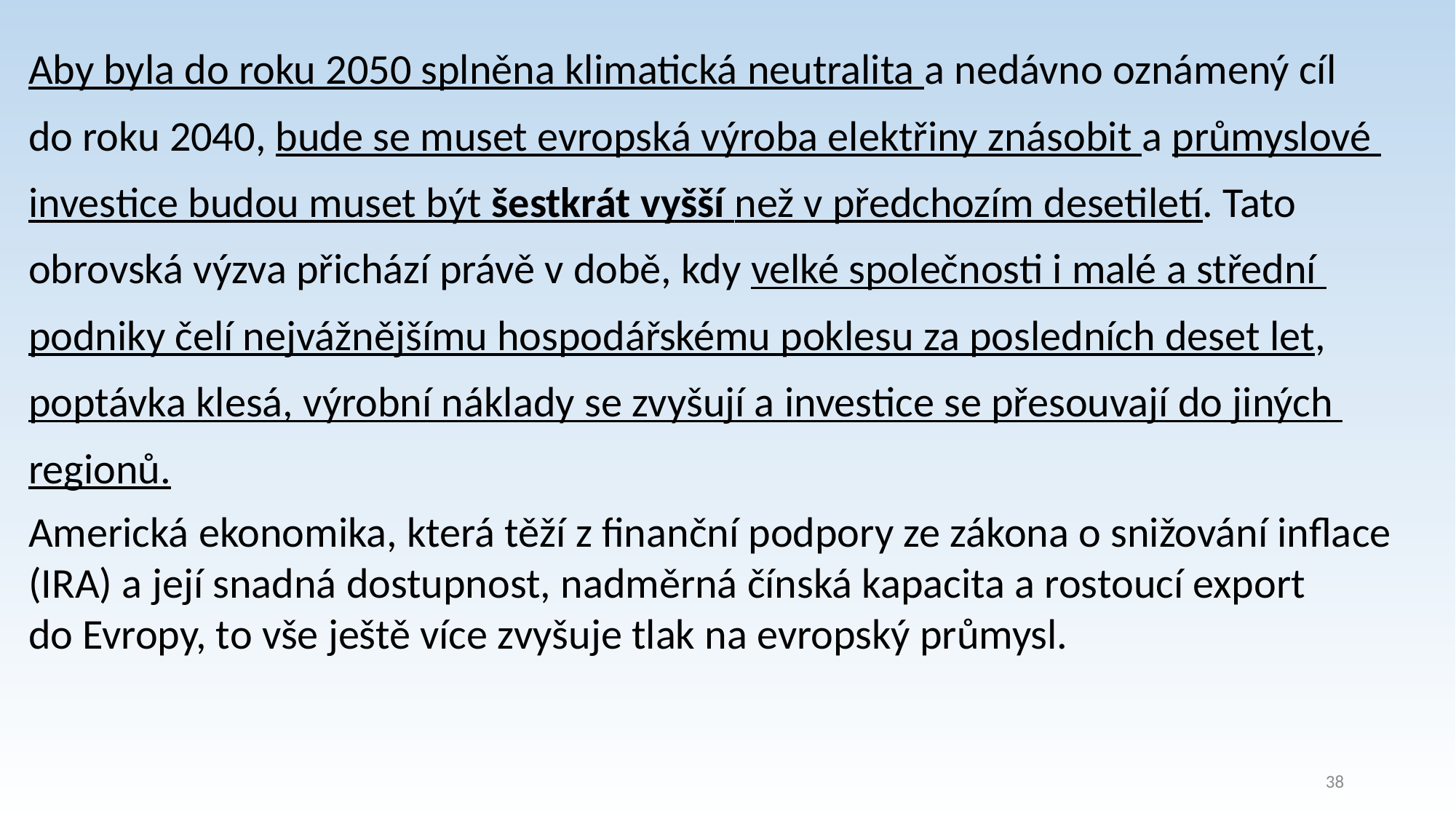

Aby byla do roku 2050 splněna klimatická neutralita a nedávno oznámený cíl
do roku 2040, bude se muset evropská výroba elektřiny znásobit a průmyslové
investice budou muset být šestkrát vyšší než v předchozím desetiletí. Tato
obrovská výzva přichází právě v době, kdy velké společnosti i malé a střední
podniky čelí nejvážnějšímu hospodářskému poklesu za posledních deset let,
poptávka klesá, výrobní náklady se zvyšují a investice se přesouvají do jiných
regionů.
Americká ekonomika, která těží z finanční podpory ze zákona o snižování inflace
(IRA) a její snadná dostupnost, nadměrná čínská kapacita a rostoucí export
do Evropy, to vše ještě více zvyšuje tlak na evropský průmysl.
38